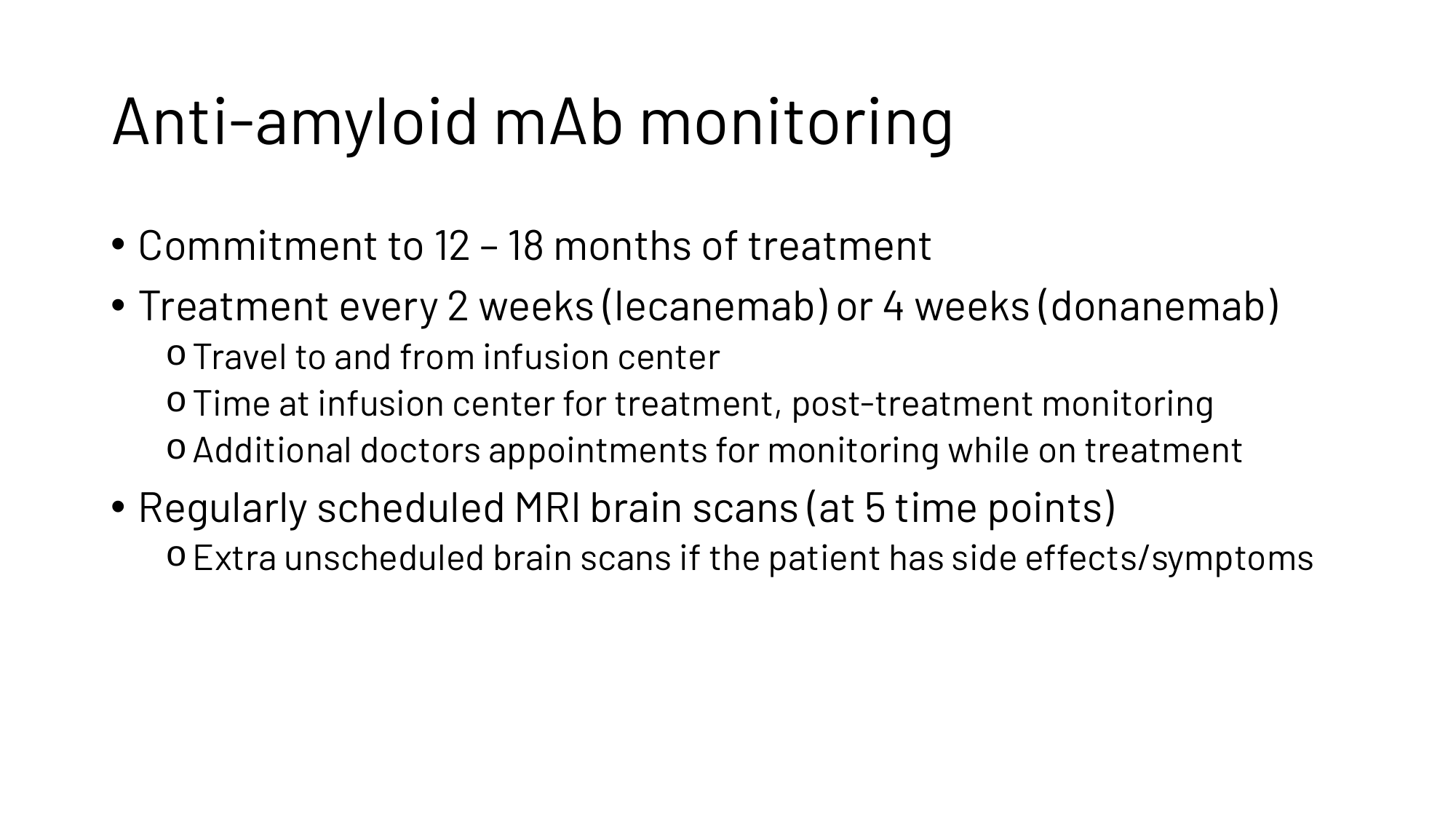

# Anti-amyloid mAb monitoring
Commitment to 12 – 18 months of treatment
Treatment every 2 weeks (lecanemab) or 4 weeks (donanemab)
Travel to and from infusion center
Time at infusion center for treatment, post-treatment monitoring
Additional doctors appointments for monitoring while on treatment
Regularly scheduled MRI brain scans (at 5 time points)
Extra unscheduled brain scans if the patient has side effects/symptoms